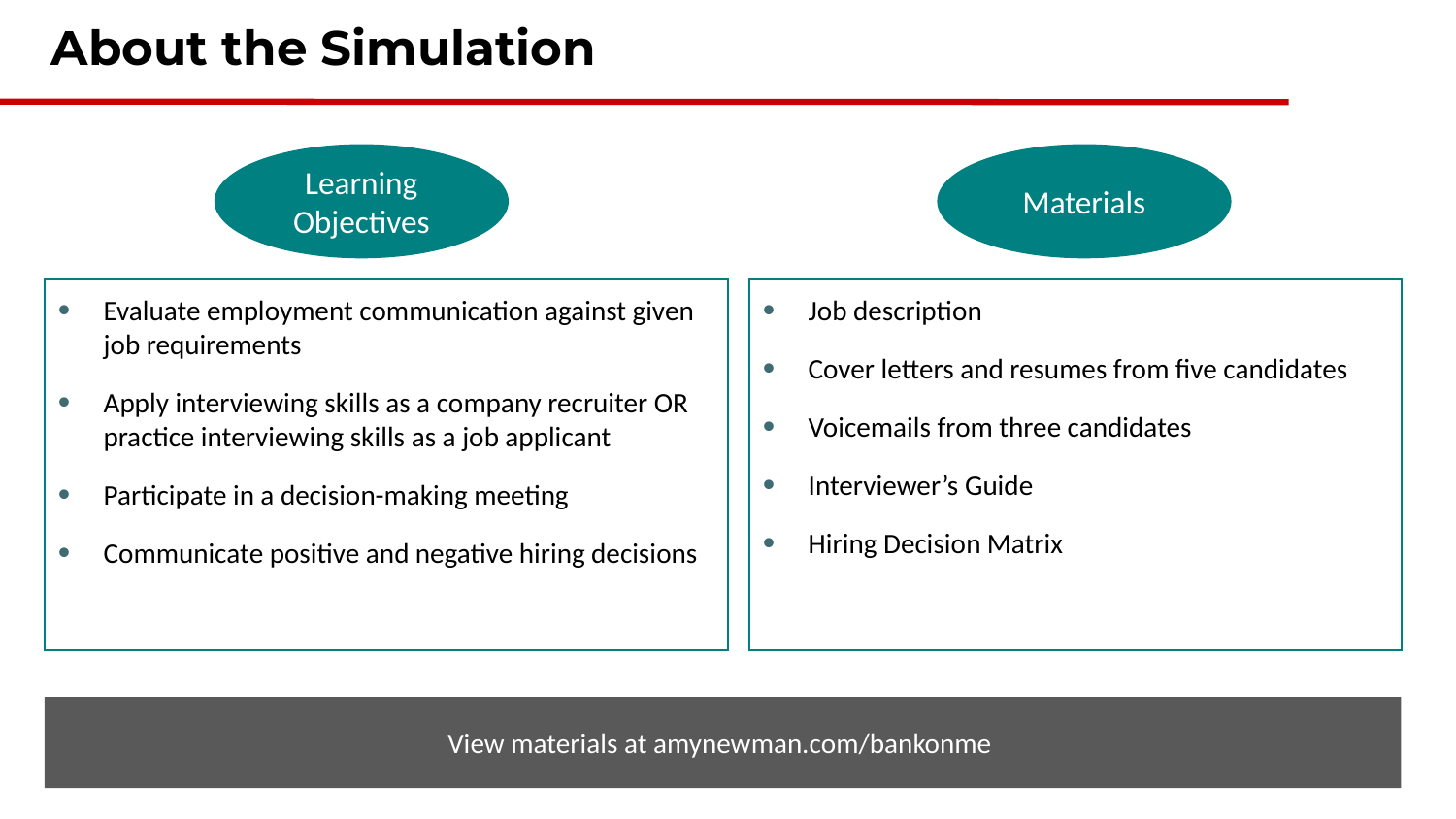

# About the Simulation
Learning Objectives
Materials
Evaluate employment communication against given job requirements
Apply interviewing skills as a company recruiter OR practice interviewing skills as a job applicant
Participate in a decision-making meeting
Communicate positive and negative hiring decisions
Job description
Cover letters and resumes from five candidates
Voicemails from three candidates
Interviewer’s Guide
Hiring Decision Matrix

View materials at amynewman.com/bankonme